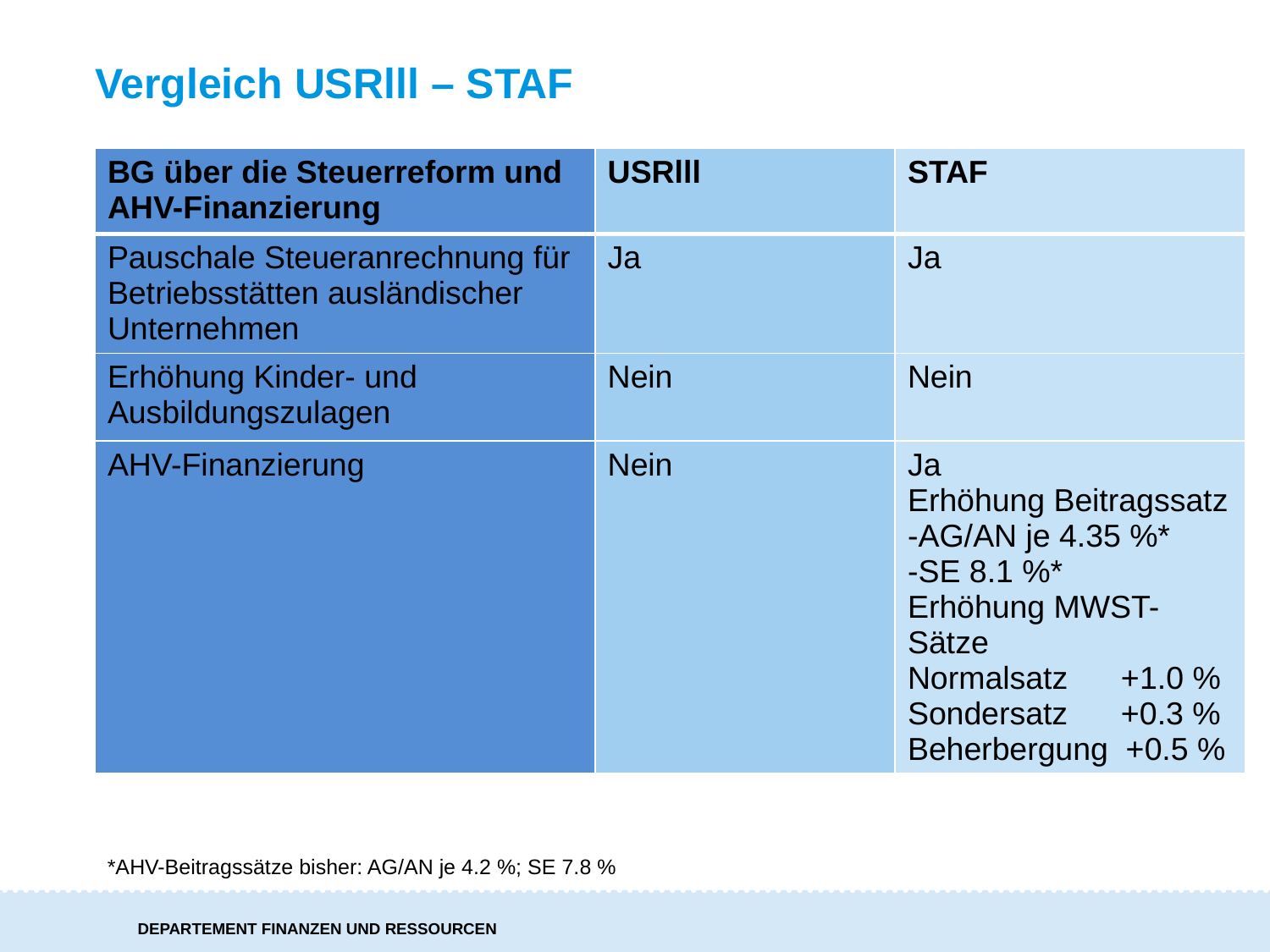

# Vergleich USRlll – STAF
| BG über die Steuerreform und AHV-Finanzierung | USRlll | STAF |
| --- | --- | --- |
| Pauschale Steueranrechnung für Betriebsstätten ausländischer Unternehmen | Ja | Ja |
| Erhöhung Kinder- und Ausbildungszulagen | Nein | Nein |
| AHV-Finanzierung | Nein | Ja Erhöhung Beitragssatz -AG/AN je 4.35 %\* -SE 8.1 %\* Erhöhung MWST-Sätze Normalsatz +1.0 % Sondersatz +0.3 % Beherbergung +0.5 % |

*AHV-Beitragssätze bisher: AG/AN je 4.2 %; SE 7.8 %